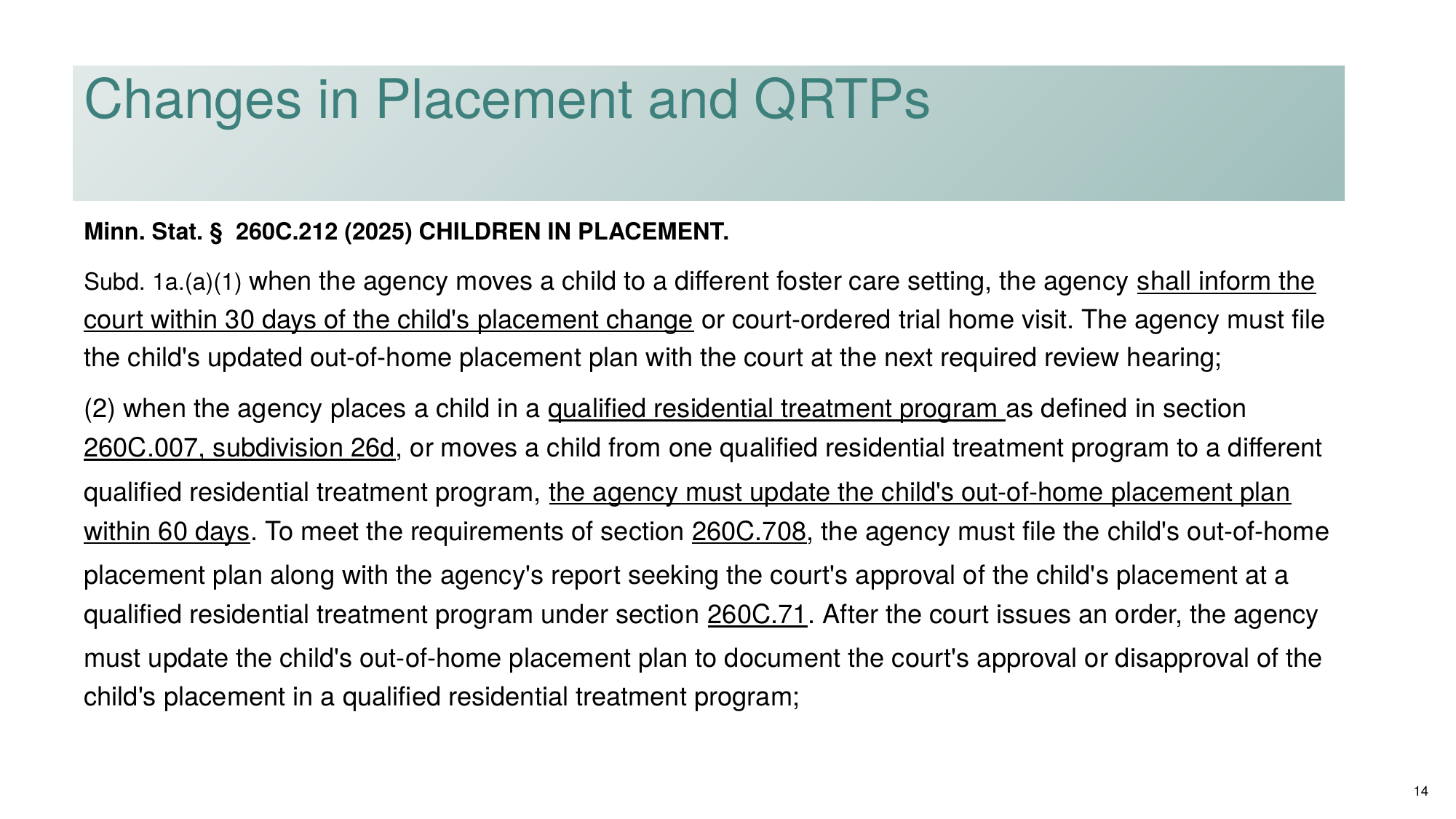

# Changes in Placement and QRTPs
Minn. Stat. §  260C.212 (2025) CHILDREN IN PLACEMENT.
Subd. 1a.(a)(1) when the agency moves a child to a different foster care setting, the agency shall inform the court within 30 days of the child's placement change or court-ordered trial home visit. The agency must file the child's updated out-of-home placement plan with the court at the next required review hearing;
(2) when the agency places a child in a qualified residential treatment program as defined in section 260C.007, subdivision 26d, or moves a child from one qualified residential treatment program to a different qualified residential treatment program, the agency must update the child's out-of-home placement plan within 60 days. To meet the requirements of section 260C.708, the agency must file the child's out-of-home placement plan along with the agency's report seeking the court's approval of the child's placement at a qualified residential treatment program under section 260C.71. After the court issues an order, the agency must update the child's out-of-home placement plan to document the court's approval or disapproval of the child's placement in a qualified residential treatment program;

14